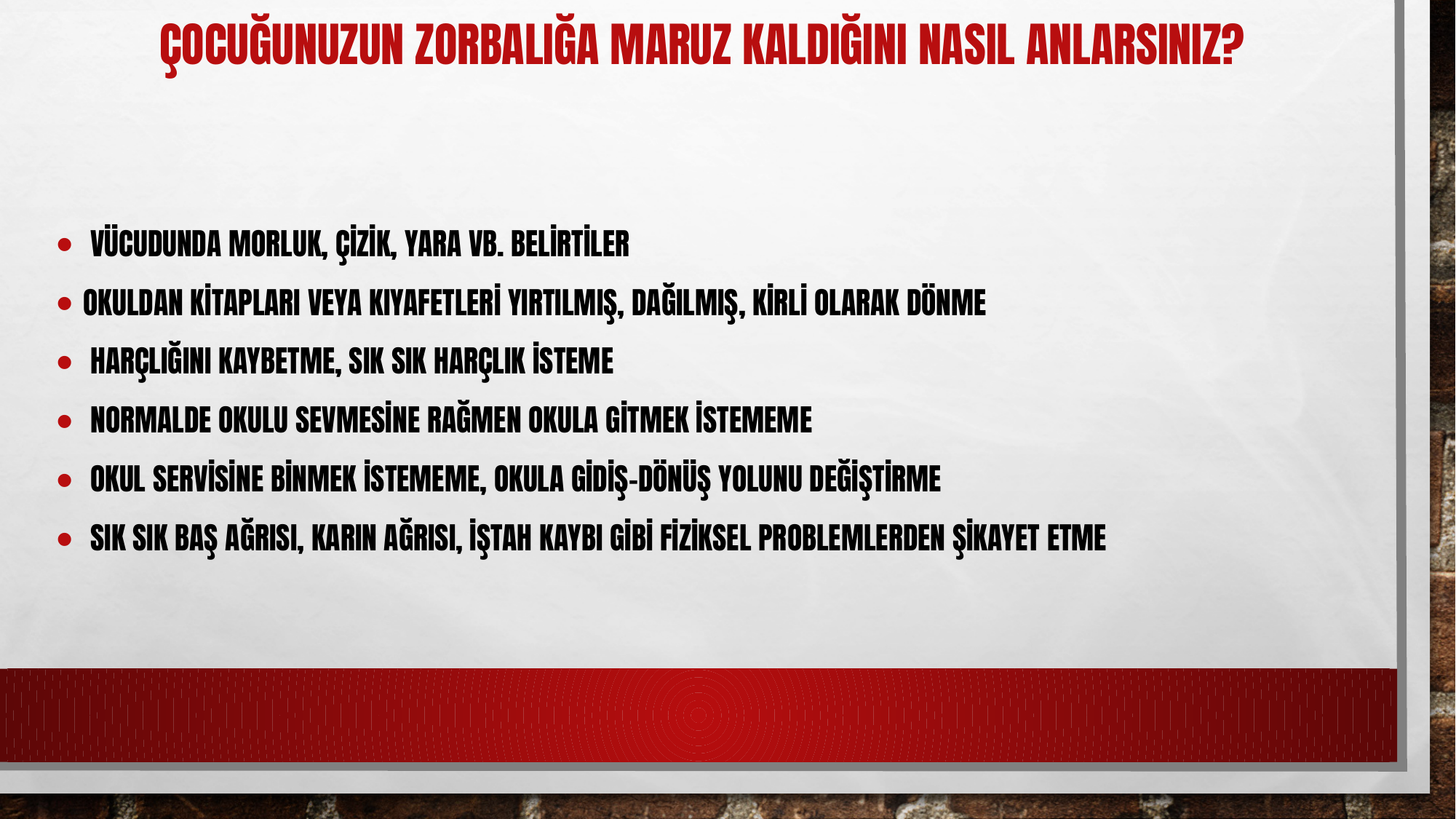

# Çocuğunuzun Zorbalığa Maruz Kaldığını Nasıl Anlarsınız?
 Vücudunda morluk, çizik, yara vb. belirtiler
Okuldan kitapları veya kıyafetleri yırtılmış, dağılmış, kirli olarak dönme
 Harçlığını kaybetme, sık sık harçlık isteme
 Normalde okulu sevmesine rağmen okula gitmek istememe
 Okul servisine binmek istememe, okula gidiş-dönüş yolunu değiştirme
 Sık sık baş ağrısı, karın ağrısı, iştah kaybı gibi fiziksel problemlerden şikayet etme